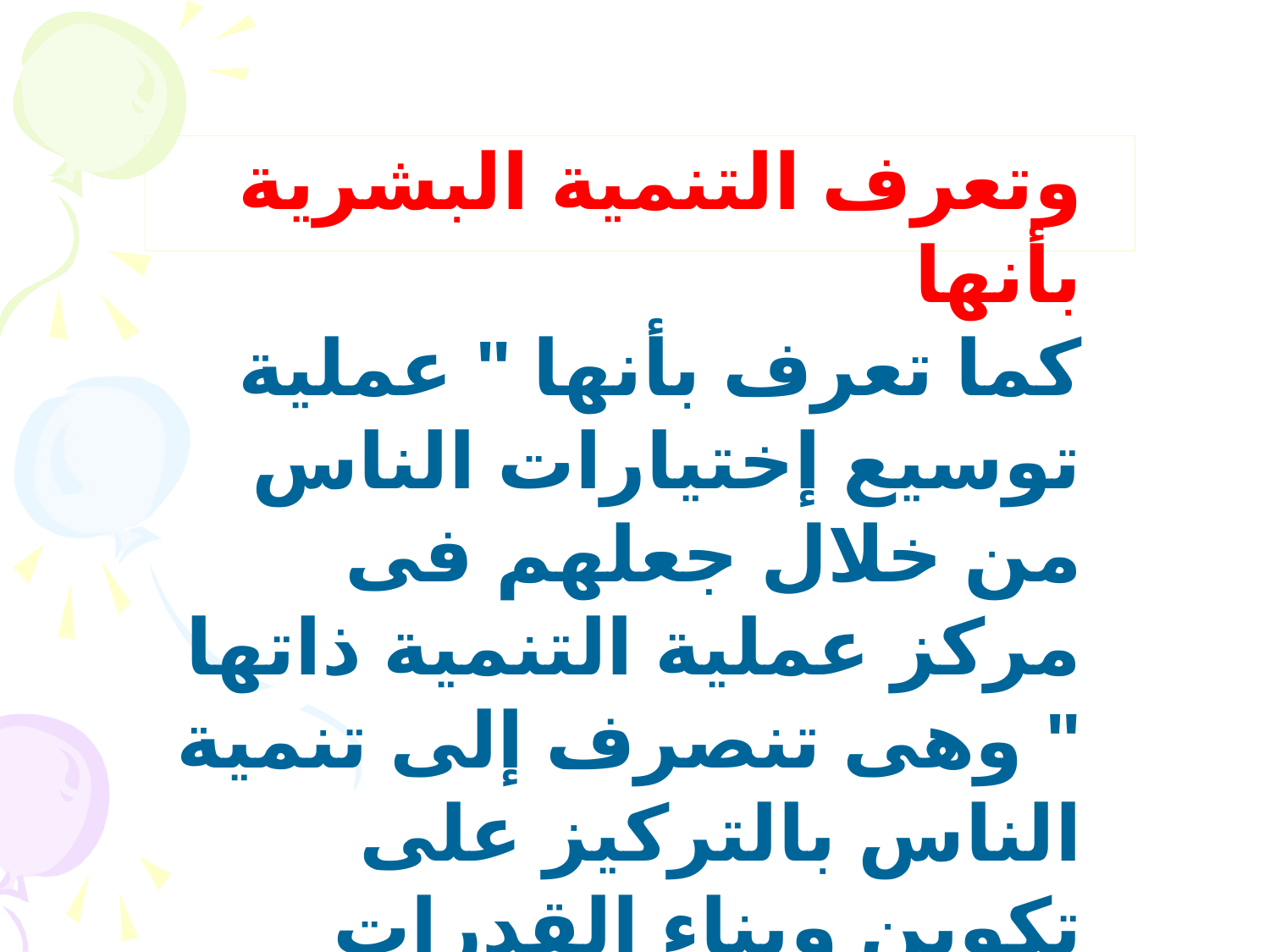

وتعرف التنمية البشرية بأنها
كما تعرف بأنها " عملية توسيع إختيارات الناس من خلال جعلهم فى مركز عملية التنمية ذاتها " وهى تنصرف إلى تنمية الناس بالتركيز على تكوين وبناء القدرات البشرية .